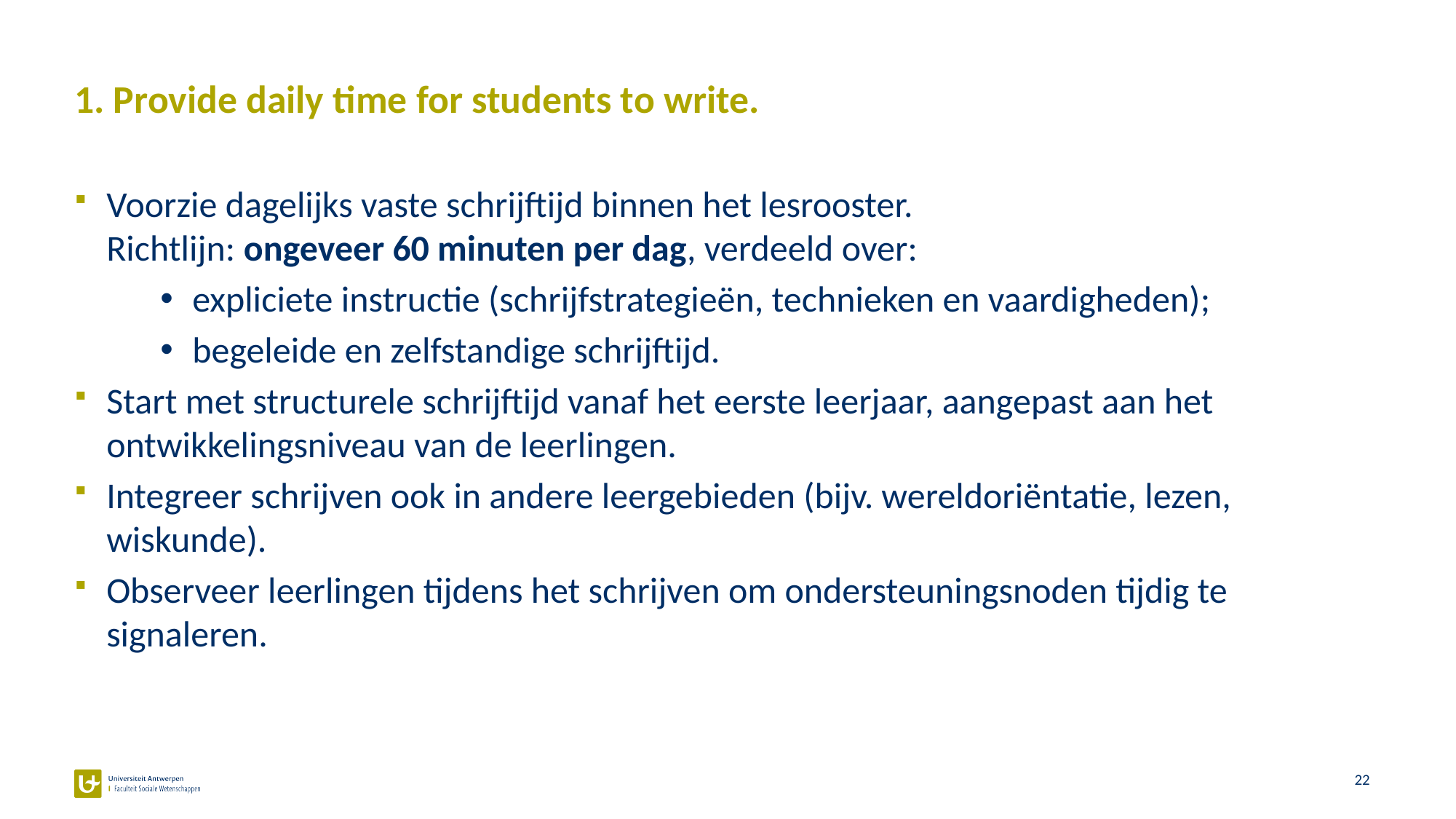

# 1. Provide daily time for students to write.
Voorzie dagelijks vaste schrijftijd binnen het lesrooster.
Richtlijn: ongeveer 60 minuten per dag, verdeeld over:
expliciete instructie (schrijfstrategieën, technieken en vaardigheden);
begeleide en zelfstandige schrijftijd.
Start met structurele schrijftijd vanaf het eerste leerjaar, aangepast aan het ontwikkelingsniveau van de leerlingen.
Integreer schrijven ook in andere leergebieden (bijv. wereldoriëntatie, lezen, wiskunde).
Observeer leerlingen tijdens het schrijven om ondersteuningsnoden tijdig te signaleren.

22